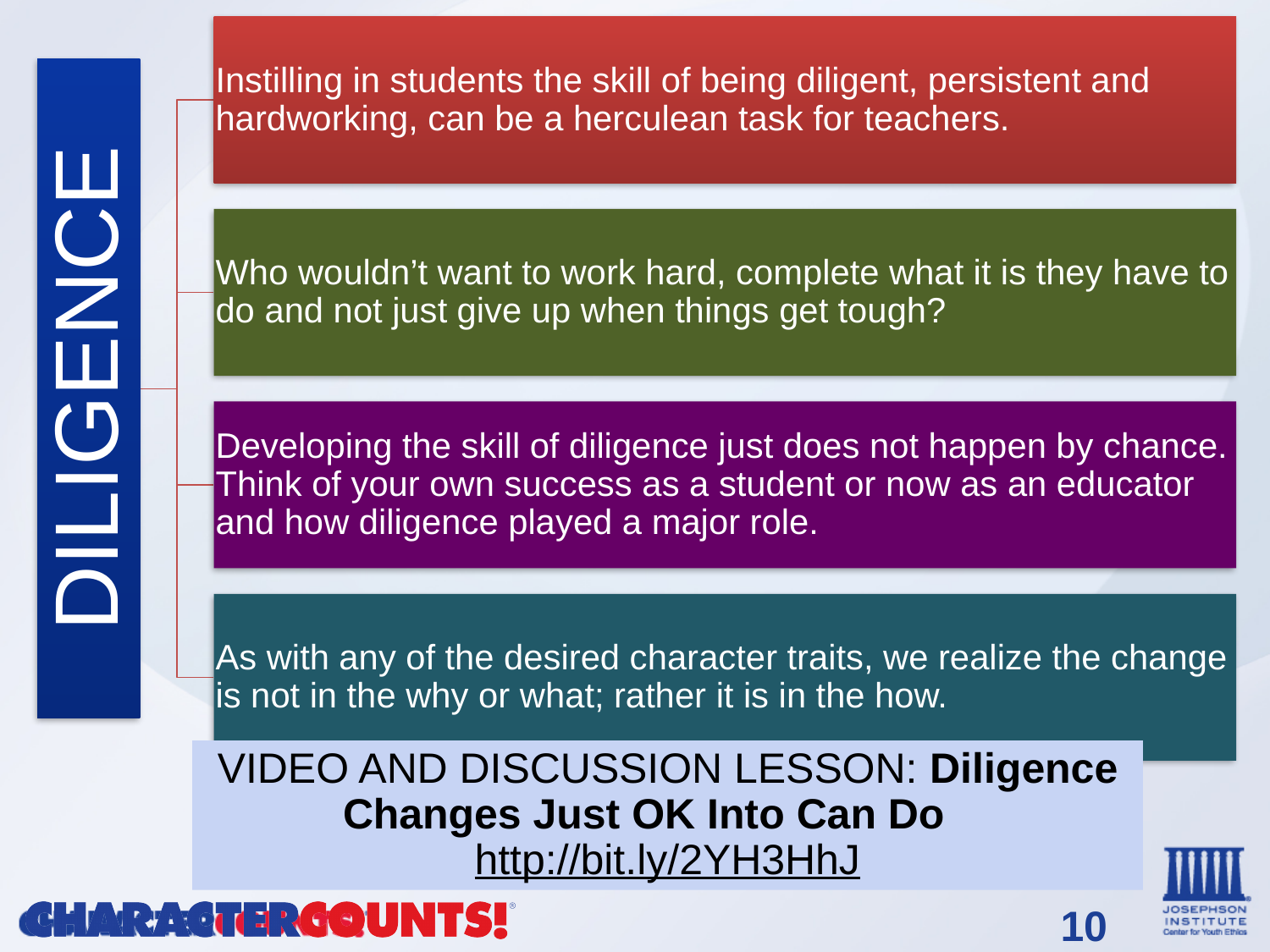

DILIGENCE
Instilling in students the skill of being diligent, persistent and hardworking, can be a herculean task for teachers.
Who wouldn’t want to work hard, complete what it is they have to do and not just give up when things get tough?
Developing the skill of diligence just does not happen by chance. Think of your own success as a student or now as an educator and how diligence played a major role.
As with any of the desired character traits, we realize the change is not in the why or what; rather it is in the how.
VIDEO AND DISCUSSION LESSON: Diligence Changes Just OK Into Can Do    http://bit.ly/2YH3HhJ

109